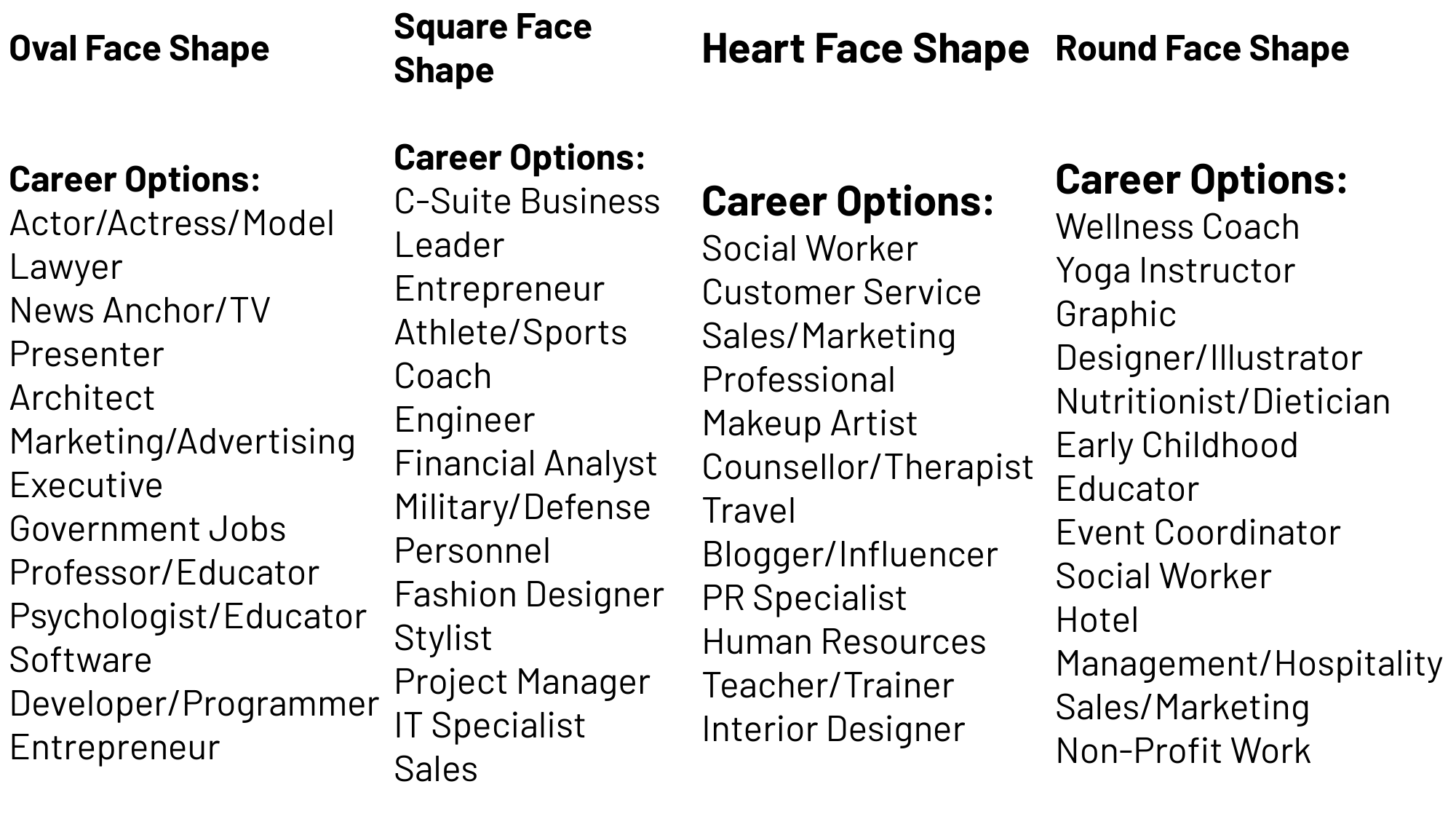

| Oval Face Shape | Square Face Shape | Heart Face Shape | Round Face Shape |
| --- | --- | --- | --- |
| Career Options: Actor/Actress/Model Lawyer News Anchor/TV Presenter Architect Marketing/Advertising Executive Government Jobs Professor/Educator Psychologist/Educator Software Developer/Programmer Entrepreneur | Career Options: C-Suite Business Leader Entrepreneur Athlete/Sports Coach Engineer Financial Analyst Military/Defense Personnel Fashion Designer Stylist Project Manager IT Specialist Sales | Career Options: Social Worker Customer Service Sales/Marketing Professional Makeup Artist Counsellor/Therapist Travel Blogger/Influencer PR Specialist Human Resources Teacher/Trainer Interior Designer | Career Options: Wellness Coach Yoga Instructor Graphic Designer/Illustrator Nutritionist/Dietician Early Childhood Educator Event Coordinator Social Worker Hotel Management/Hospitality Sales/Marketing Non-Profit Work |